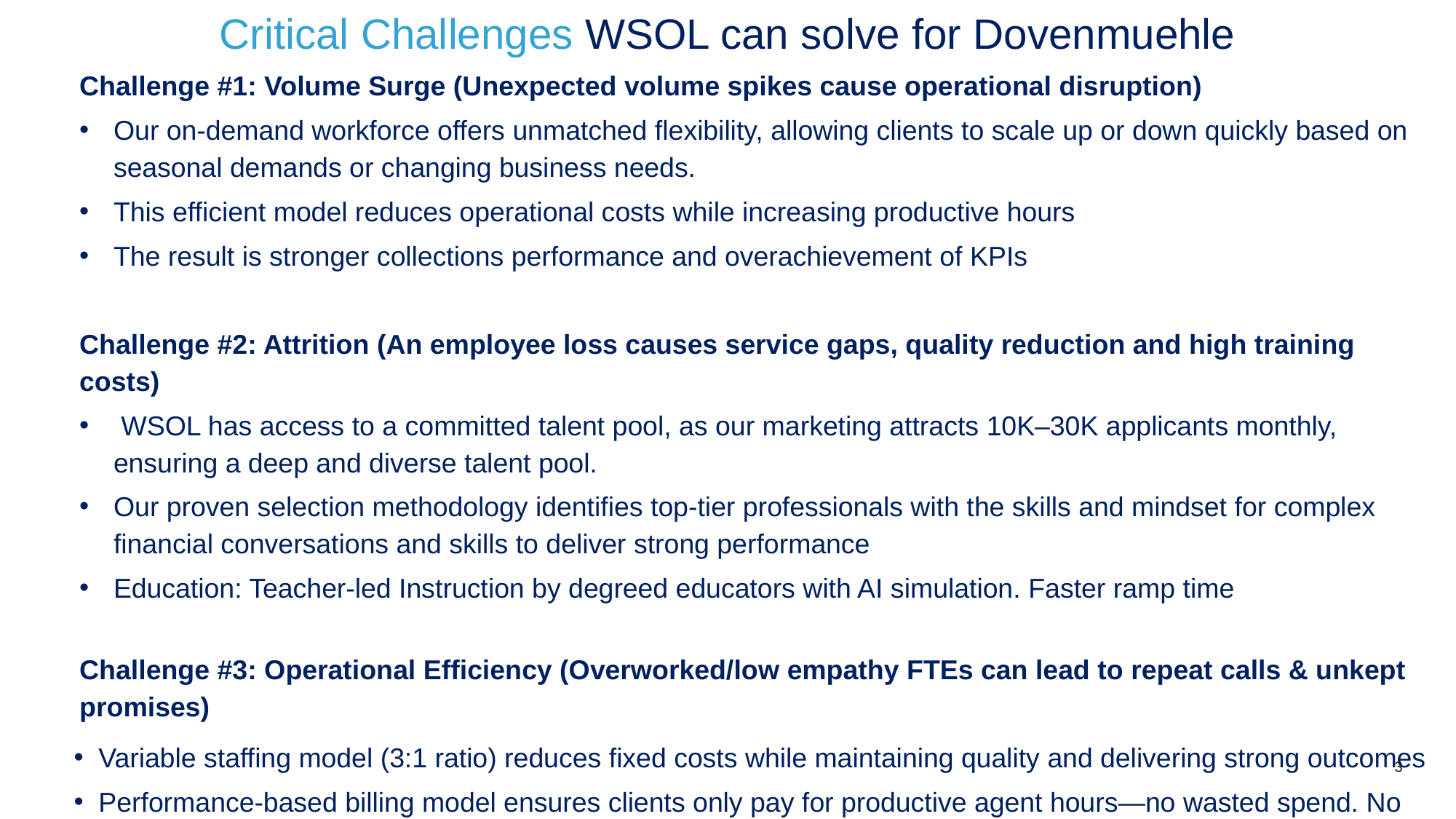

# Critical Challenges WSOL can solve for Dovenmuehle
Challenge #1: Volume Surge (Unexpected volume spikes cause operational disruption)
Our on-demand workforce offers unmatched flexibility, allowing clients to scale up or down quickly based on seasonal demands or changing business needs.
This efficient model reduces operational costs while increasing productive hours
The result is stronger collections performance and overachievement of KPIs

Challenge #2: Attrition (An employee loss causes service gaps, quality reduction and high training costs)
 WSOL has access to a committed talent pool, as our marketing attracts 10K–30K applicants monthly, ensuring a deep and diverse talent pool.
Our proven selection methodology identifies top-tier professionals with the skills and mindset for complex financial conversations and skills to deliver strong performance
Education: Teacher-led Instruction by degreed educators with AI simulation. Faster ramp time
Challenge #3: Operational Efficiency (Overworked/low empathy FTEs can lead to repeat calls & unkept promises)
Variable staffing model (3:1 ratio) reduces fixed costs while maintaining quality and delivering strong outcomes
Performance-based billing model ensures clients only pay for productive agent hours—no wasted spend. No insurance benefits, hardware expense, PTO, breaks, overtime.

3